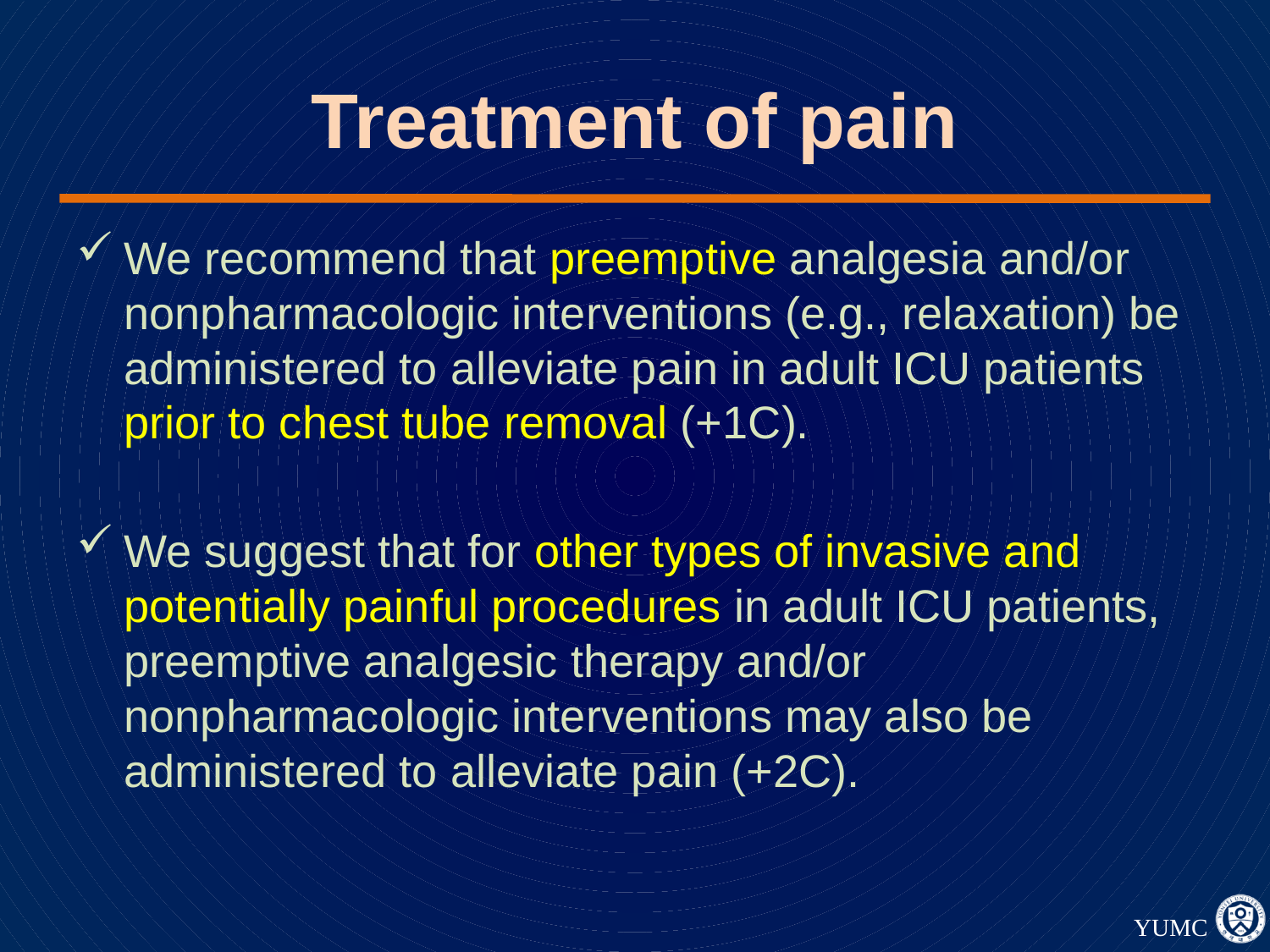

# Treatment of pain
We recommend that preemptive analgesia and/or nonpharmacologic interventions (e.g., relaxation) be administered to alleviate pain in adult ICU patients prior to chest tube removal (+1C).

We suggest that for other types of invasive and potentially painful procedures in adult ICU patients, preemptive analgesic therapy and/or nonpharmacologic interventions may also be administered to alleviate pain (+2C).